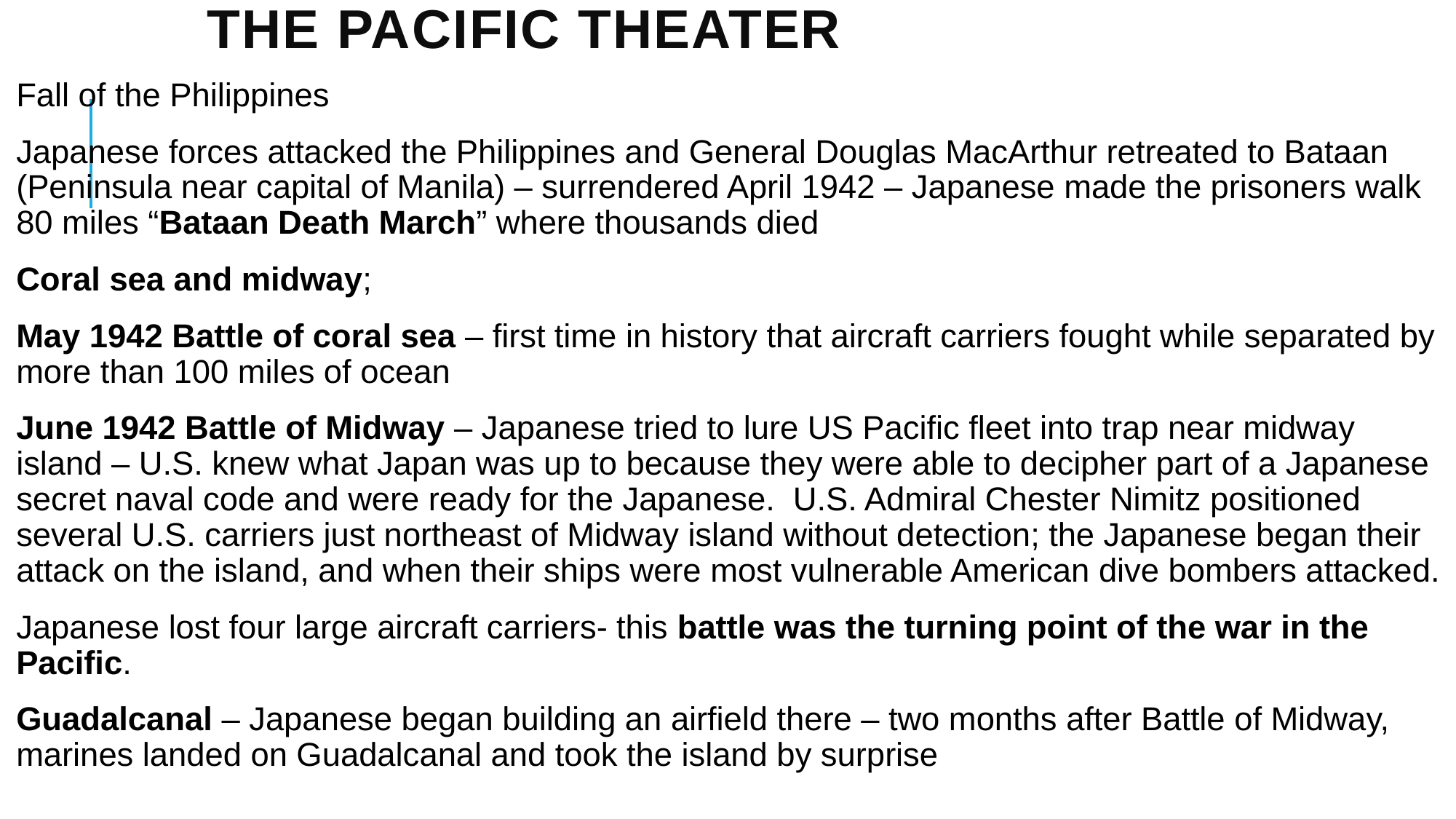

# The Pacific Theater
Fall of the Philippines
Japanese forces attacked the Philippines and General Douglas MacArthur retreated to Bataan (Peninsula near capital of Manila) – surrendered April 1942 – Japanese made the prisoners walk 80 miles “Bataan Death March” where thousands died
Coral sea and midway;
May 1942 Battle of coral sea – first time in history that aircraft carriers fought while separated by more than 100 miles of ocean
June 1942 Battle of Midway – Japanese tried to lure US Pacific fleet into trap near midway island – U.S. knew what Japan was up to because they were able to decipher part of a Japanese secret naval code and were ready for the Japanese.  U.S. Admiral Chester Nimitz positioned several U.S. carriers just northeast of Midway island without detection; the Japanese began their attack on the island, and when their ships were most vulnerable American dive bombers attacked.
Japanese lost four large aircraft carriers- this battle was the turning point of the war in the Pacific.
Guadalcanal – Japanese began building an airfield there – two months after Battle of Midway, marines landed on Guadalcanal and took the island by surprise